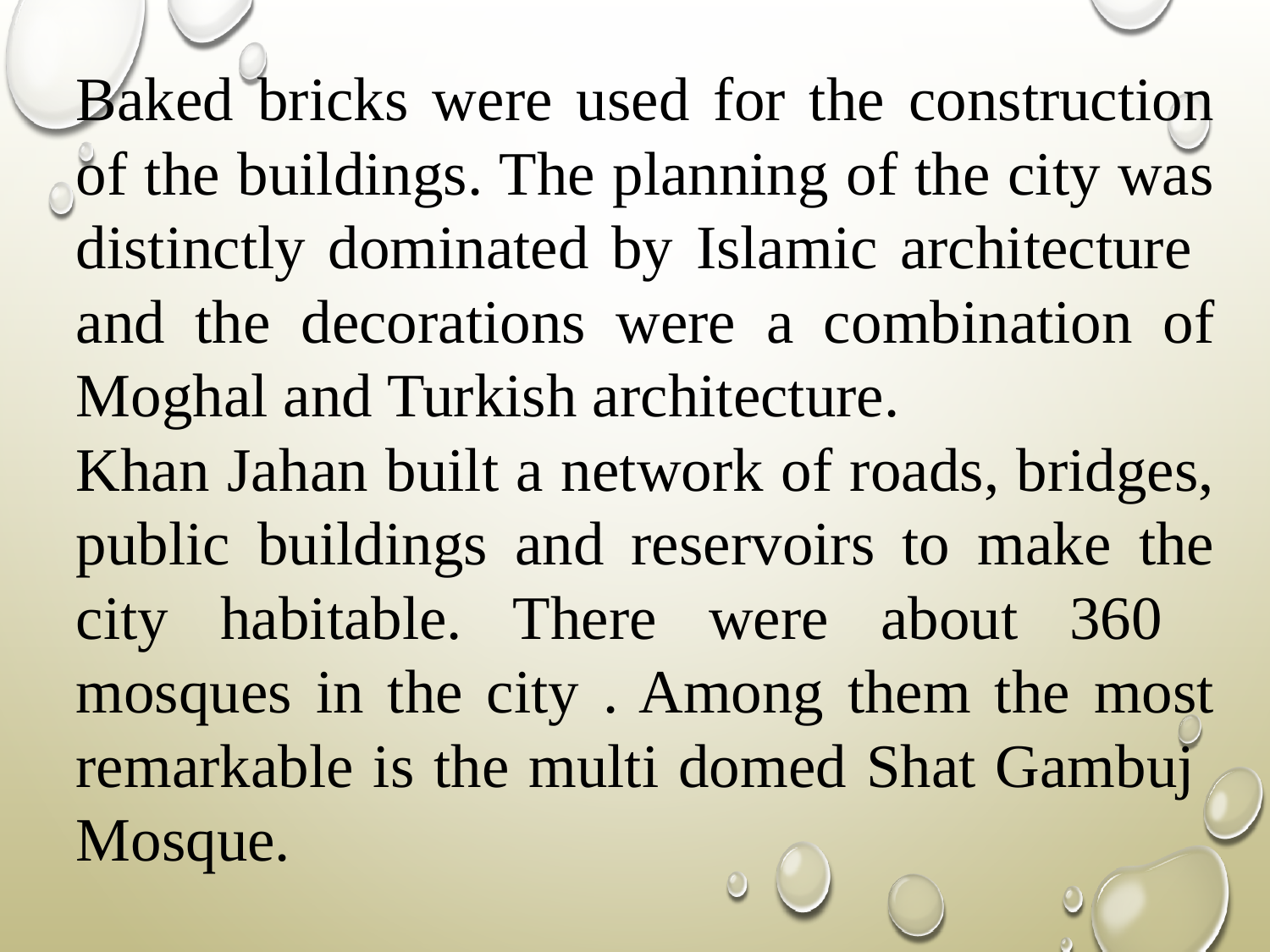

Baked bricks were used for the construction of the buildings. The planning of the city was distinctly dominated by Islamic architecture  and the decorations were a combination of Moghal and Turkish architecture.
Khan Jahan built a network of roads, bridges, public buildings and reservoirs to make the city habitable. There were about 360  mosques in the city . Among them the most remarkable is the multi domed Shat Gambuj  Mosque.